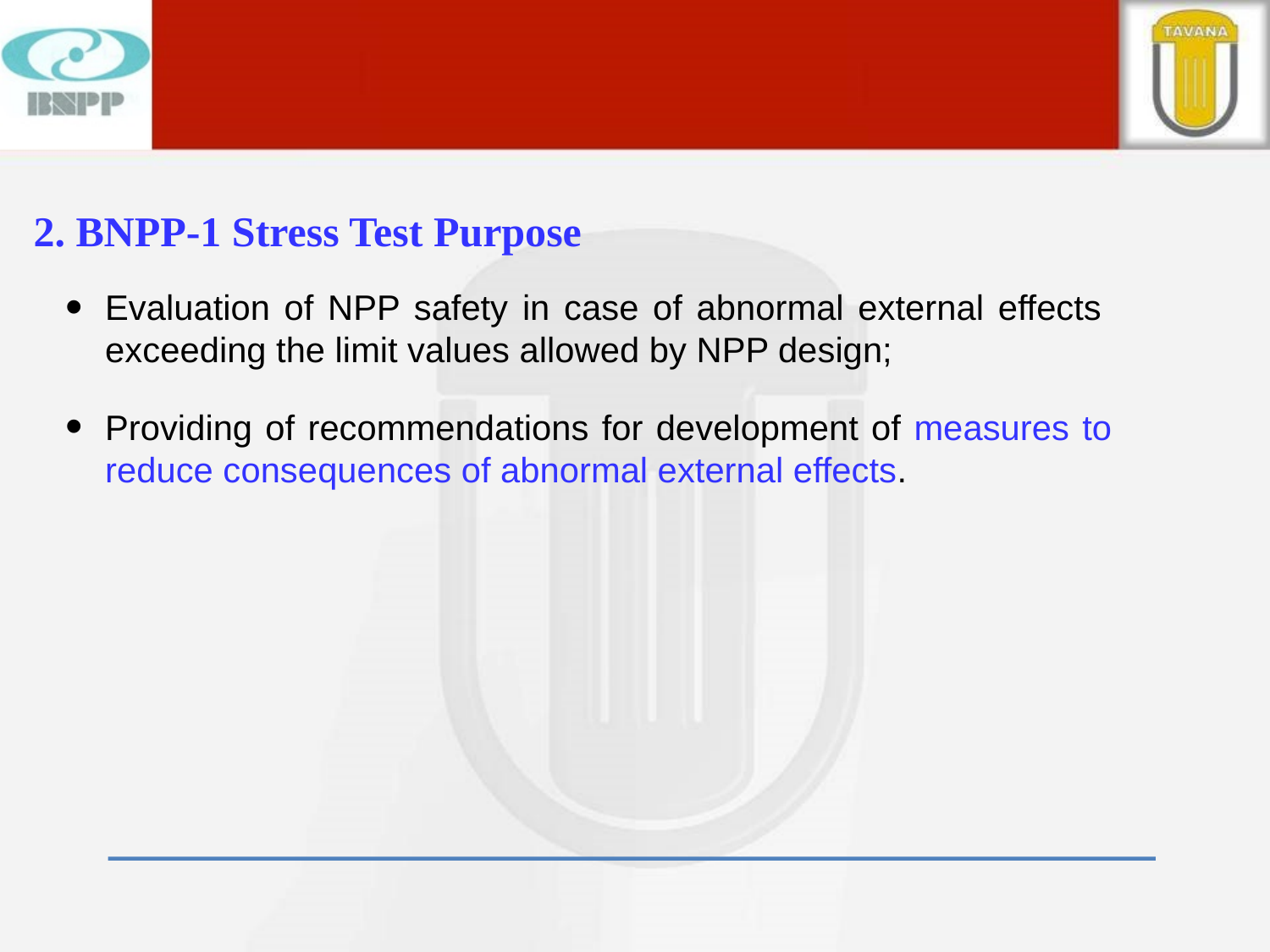

2. BNPP-1 Stress Test Purpose

Evaluation of NPP safety in case of abnormal external effects exceeding the limit values allowed by NPP design;
Providing of recommendations for development of measures to reduce consequences of abnormal external effects.